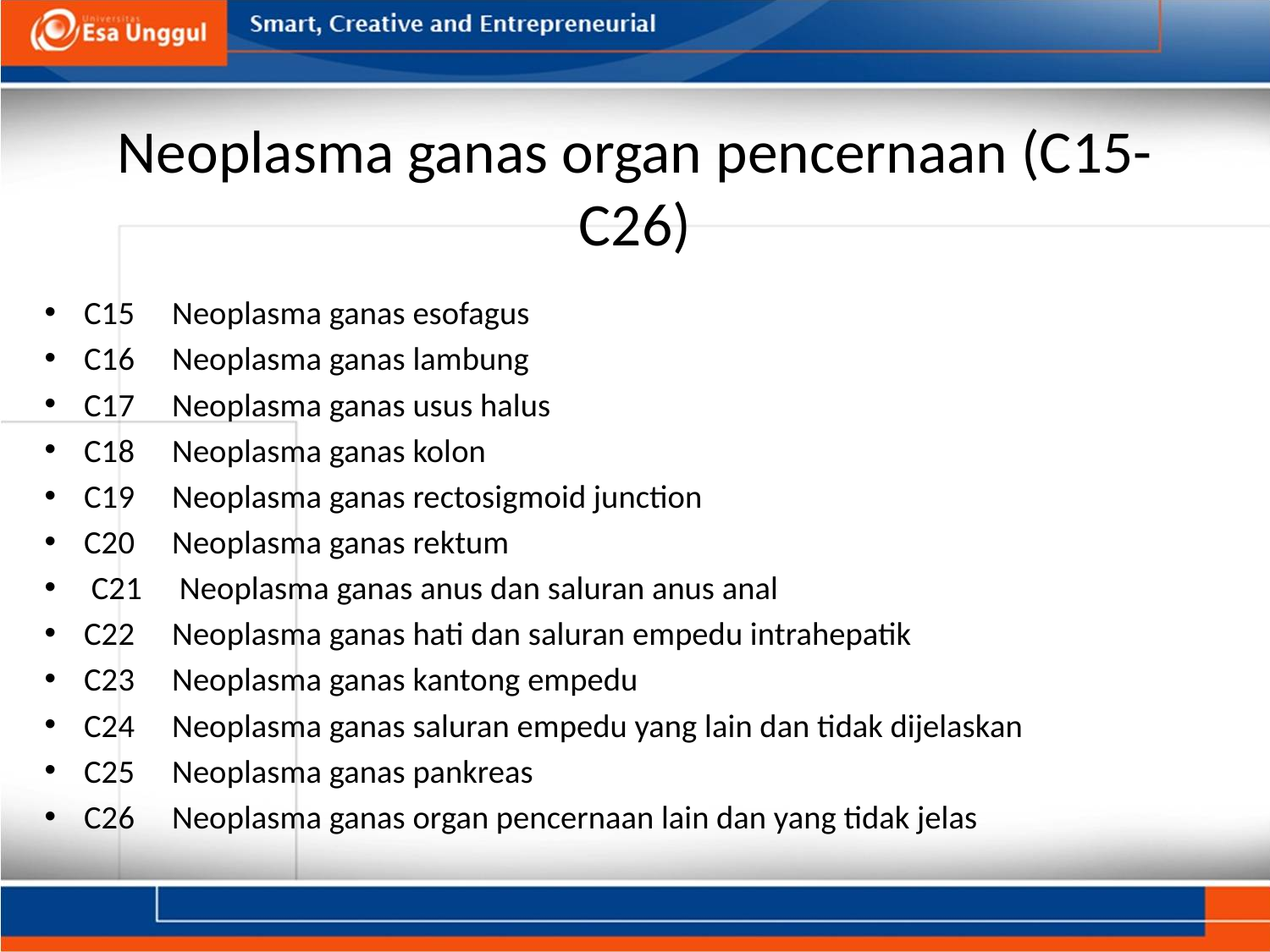

# Neoplasma ganas organ pencernaan (C15-C26)
C15     Neoplasma ganas esofagus
C16     Neoplasma ganas lambung
C17     Neoplasma ganas usus halus
C18     Neoplasma ganas kolon
C19     Neoplasma ganas rectosigmoid junction
C20     Neoplasma ganas rektum
 C21     Neoplasma ganas anus dan saluran anus anal
C22     Neoplasma ganas hati dan saluran empedu intrahepatik
C23     Neoplasma ganas kantong empedu
C24     Neoplasma ganas saluran empedu yang lain dan tidak dijelaskan
C25     Neoplasma ganas pankreas
C26     Neoplasma ganas organ pencernaan lain dan yang tidak jelas